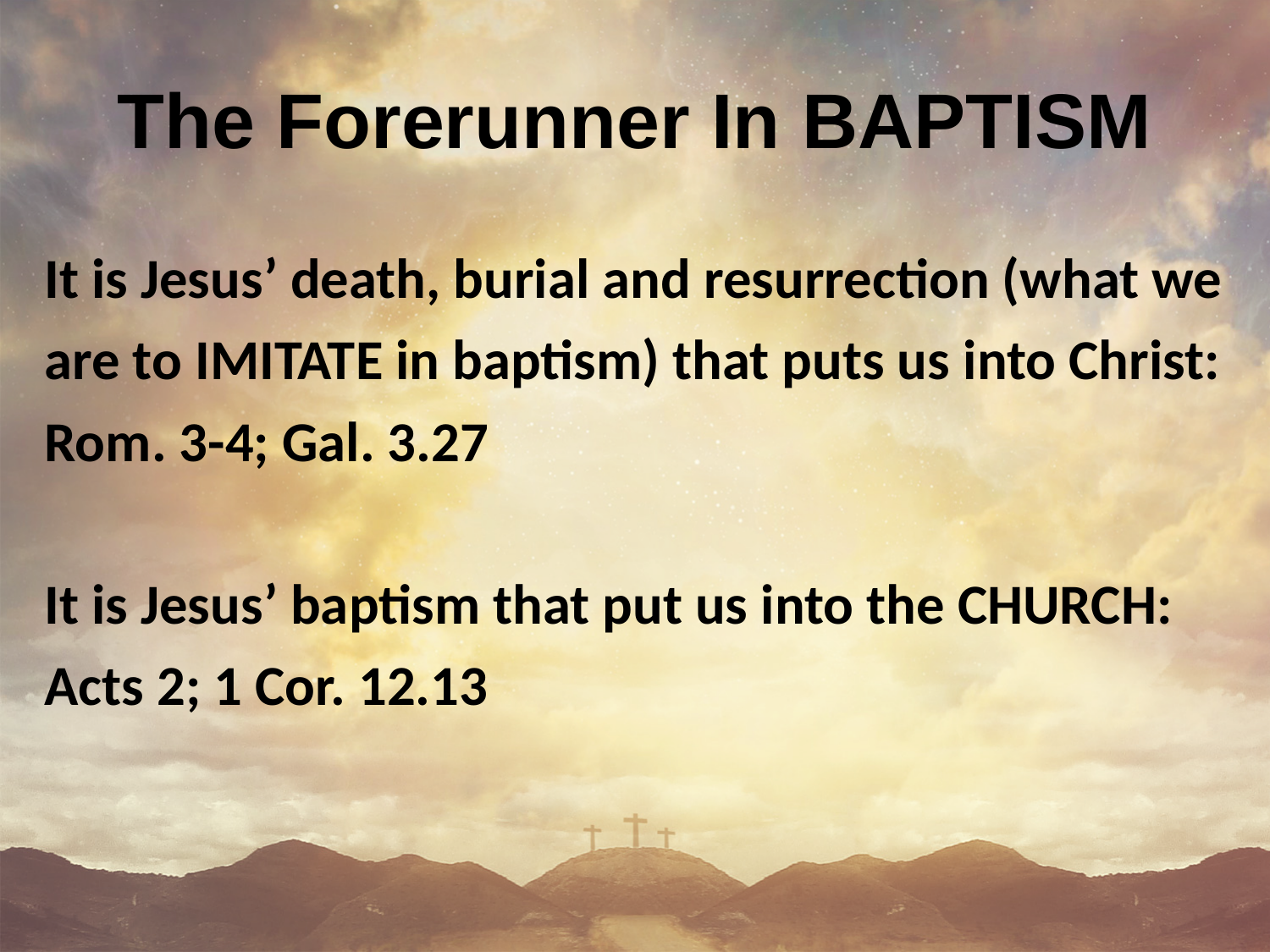

# The Forerunner In BAPTISM
It is Jesus’ death, burial and resurrection (what we are to IMITATE in baptism) that puts us into Christ: Rom. 3-4; Gal. 3.27

It is Jesus’ baptism that put us into the CHURCH: Acts 2; 1 Cor. 12.13